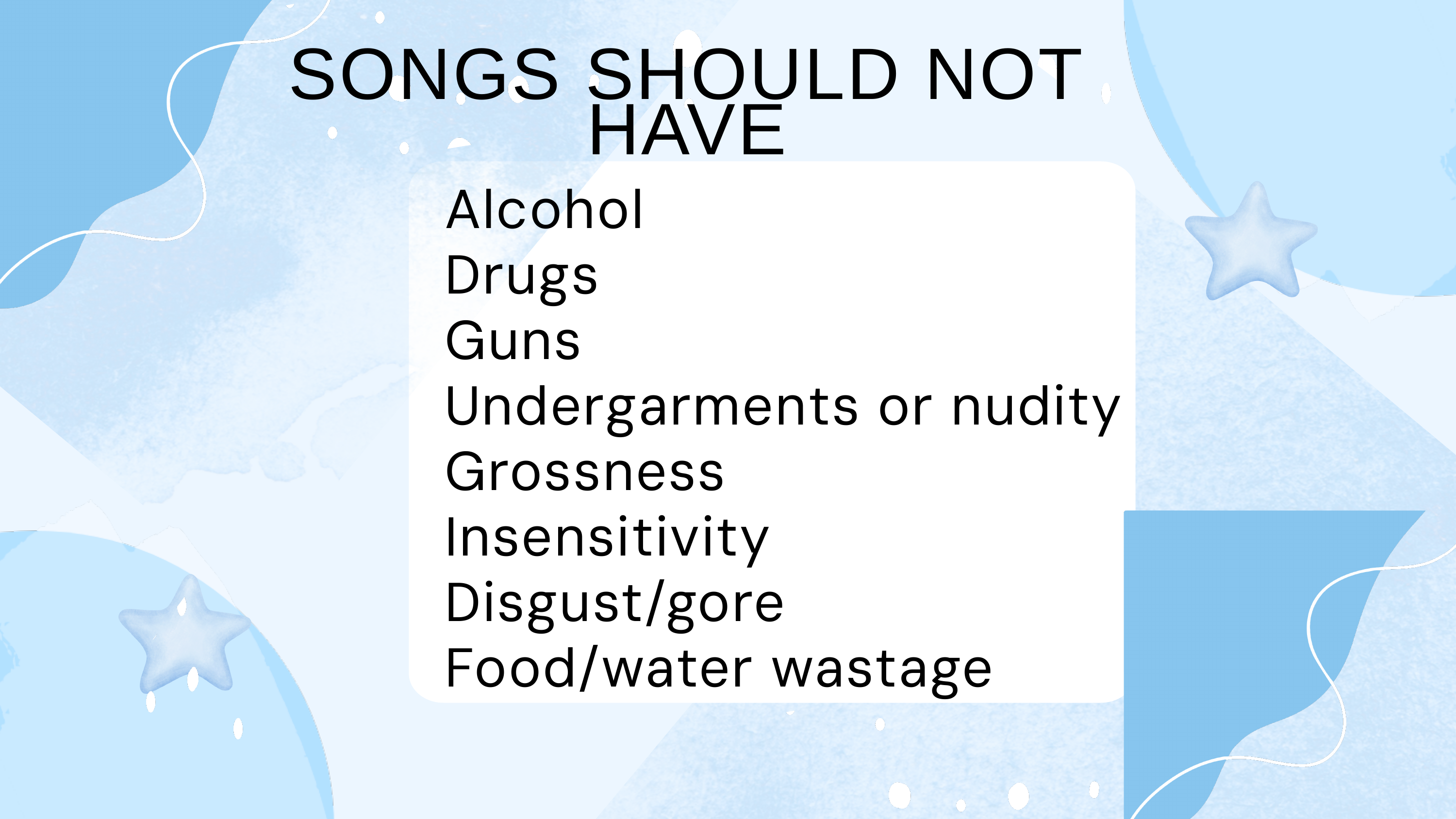

SONGS SHOULD NOT HAVE

Alcohol
Drugs
Guns
Undergarments or nudity
Grossness
Insensitivity
Disgust/gore
Food/water wastage